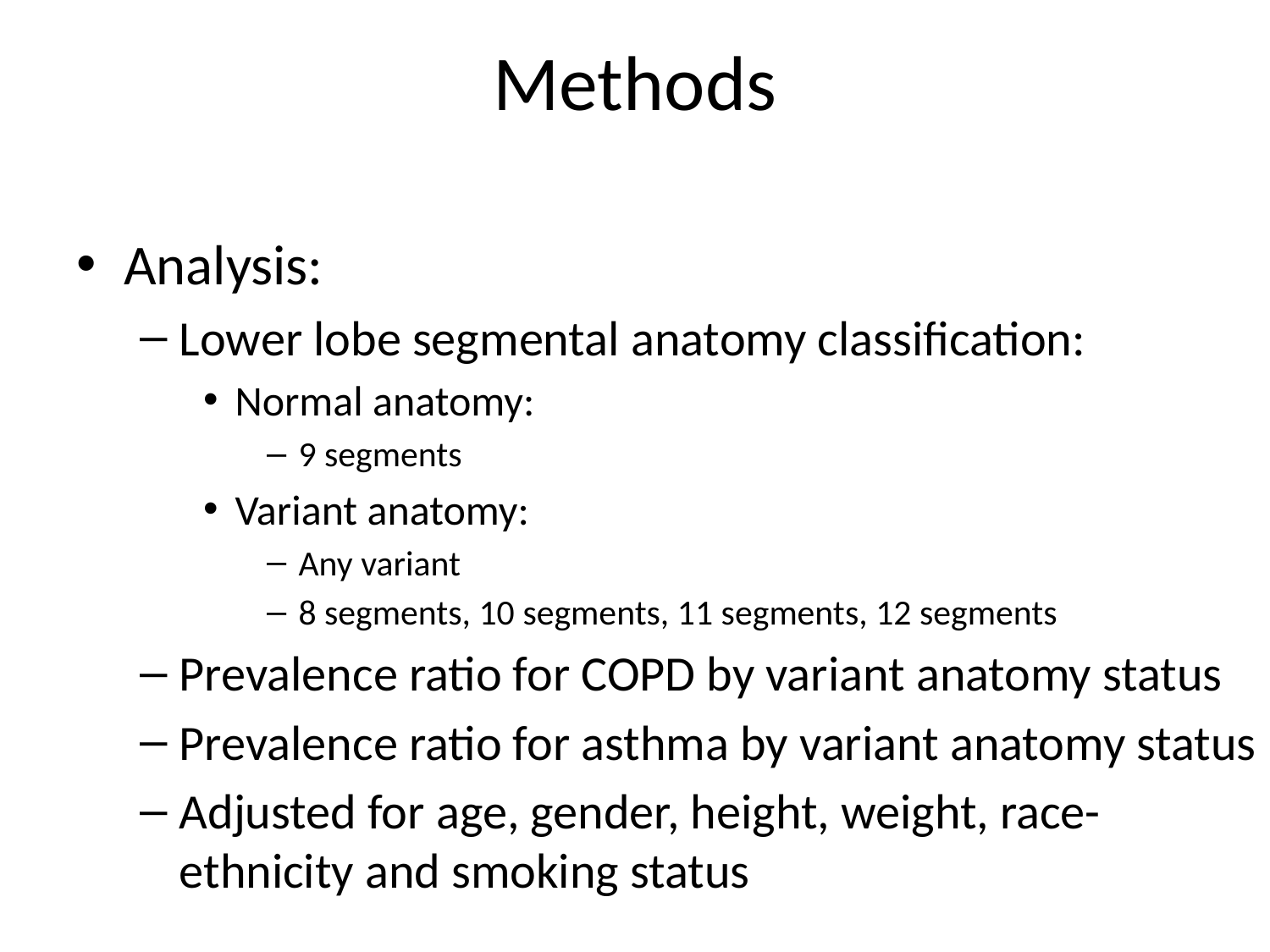

# Methods
Analysis:
Lower lobe segmental anatomy classification:
Normal anatomy:
9 segments
Variant anatomy:
Any variant
8 segments, 10 segments, 11 segments, 12 segments
Prevalence ratio for COPD by variant anatomy status
Prevalence ratio for asthma by variant anatomy status
Adjusted for age, gender, height, weight, race-ethnicity and smoking status